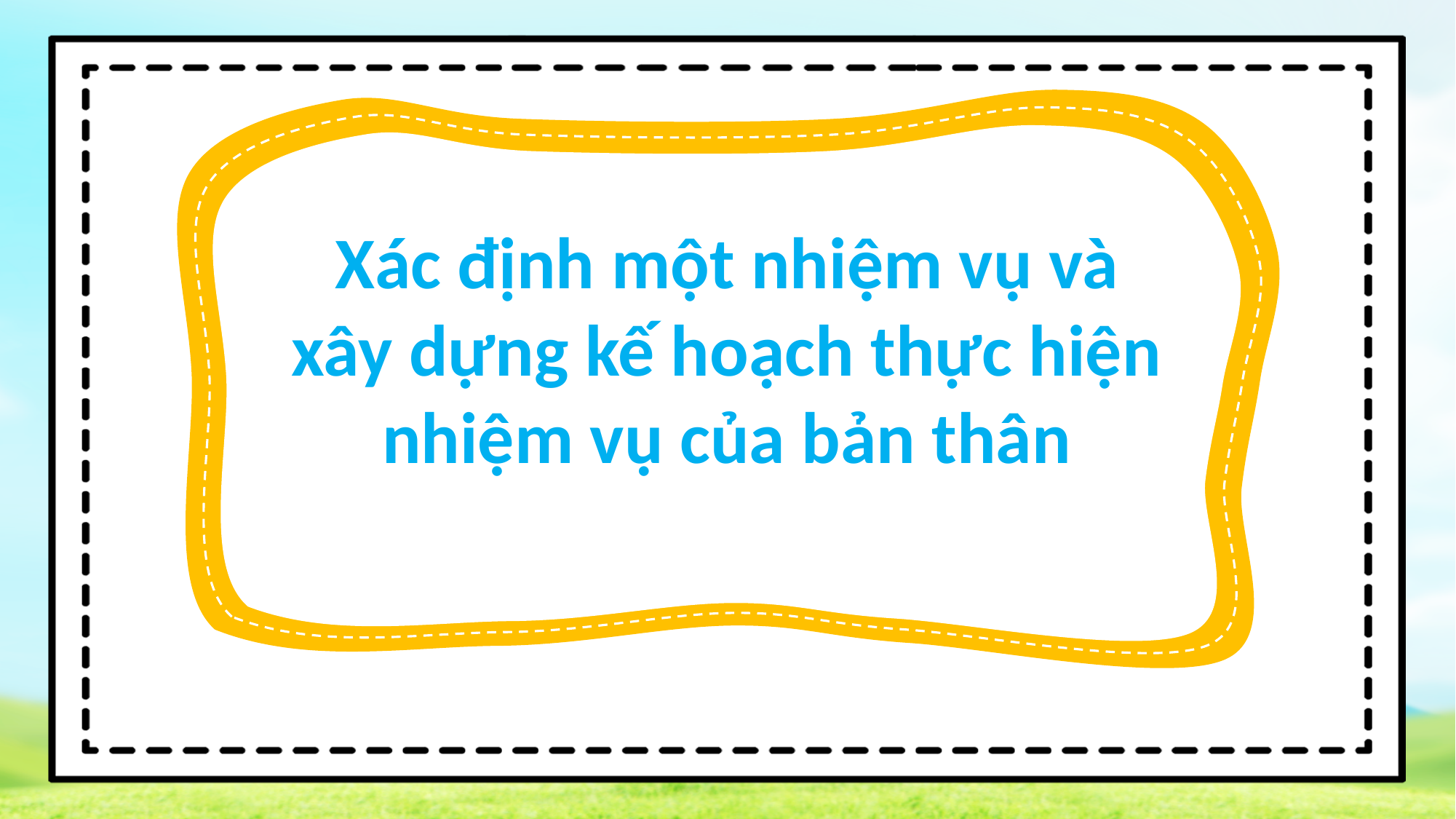

Xác định một nhiệm vụ và xây dựng kế hoạch thực hiện nhiệm vụ của bản thân